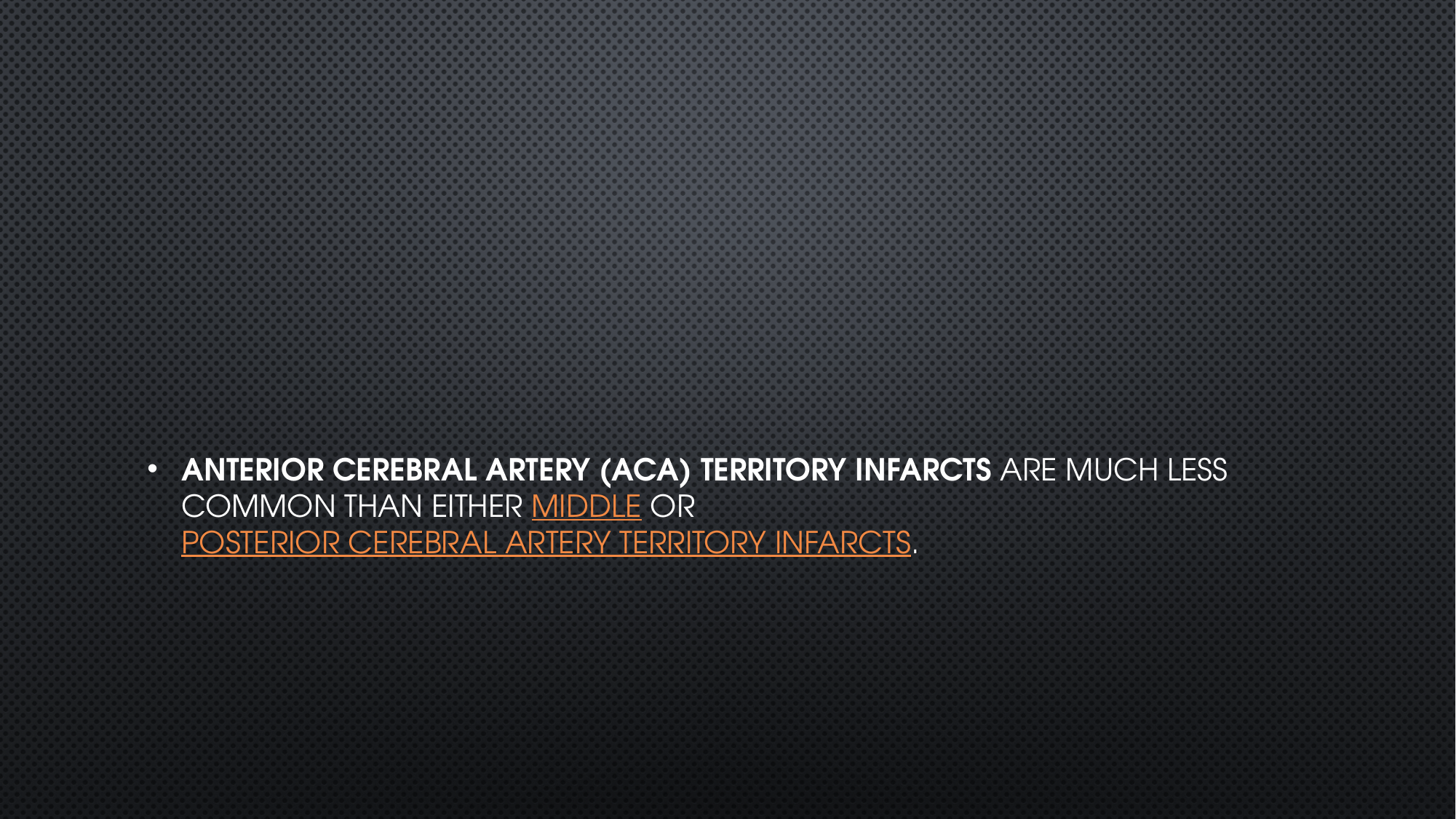

#
Anterior cerebral artery (ACA) territory infarcts are much less common than either middle or posterior cerebral artery territory infarcts.